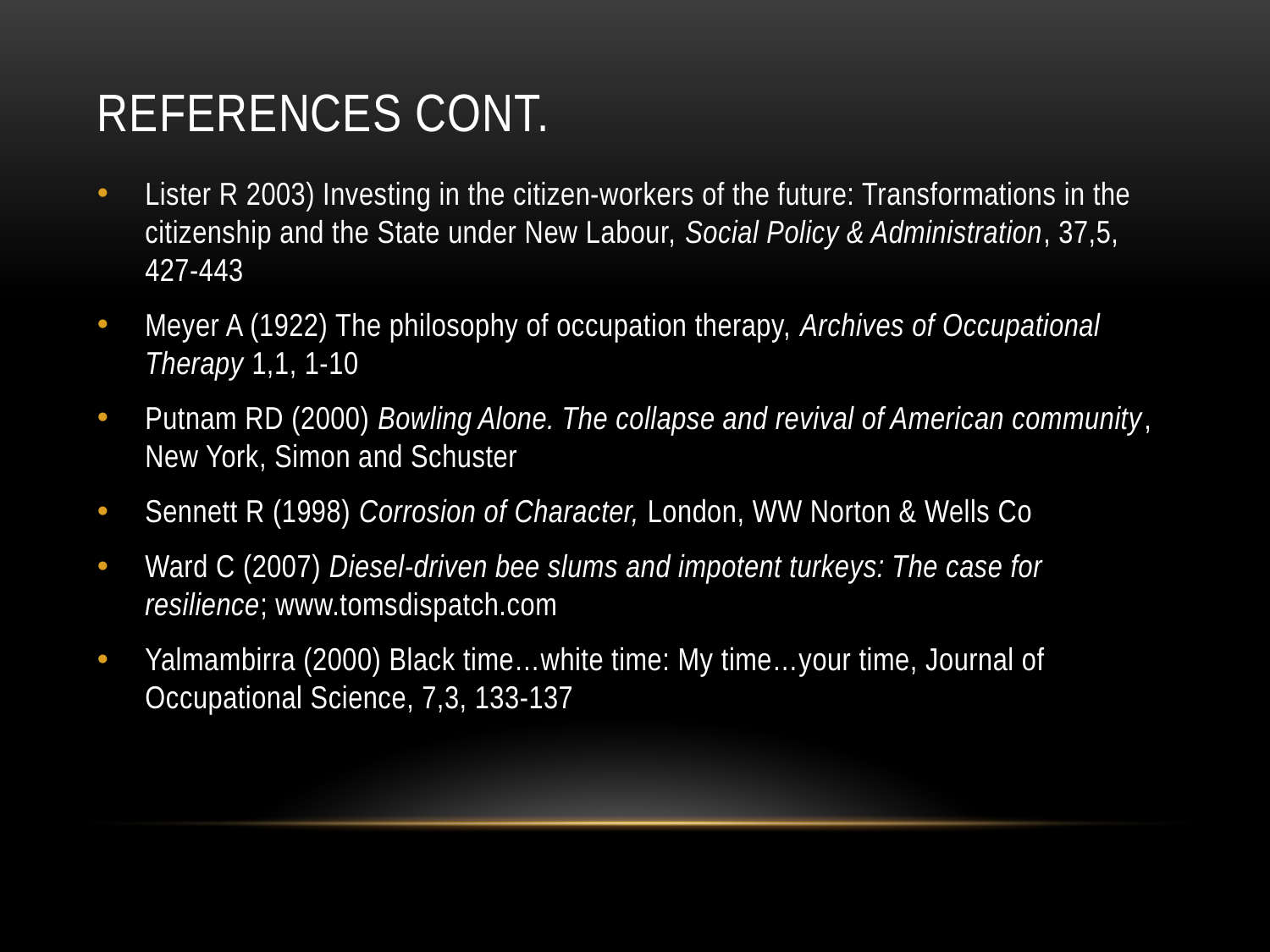

# References cont.
Lister R 2003) Investing in the citizen-workers of the future: Transformations in the citizenship and the State under New Labour, Social Policy & Administration, 37,5, 427-443
Meyer A (1922) The philosophy of occupation therapy, Archives of Occupational Therapy 1,1, 1-10
Putnam RD (2000) Bowling Alone. The collapse and revival of American community, New York, Simon and Schuster
Sennett R (1998) Corrosion of Character, London, WW Norton & Wells Co
Ward C (2007) Diesel-driven bee slums and impotent turkeys: The case for resilience; www.tomsdispatch.com
Yalmambirra (2000) Black time…white time: My time…your time, Journal of Occupational Science, 7,3, 133-137